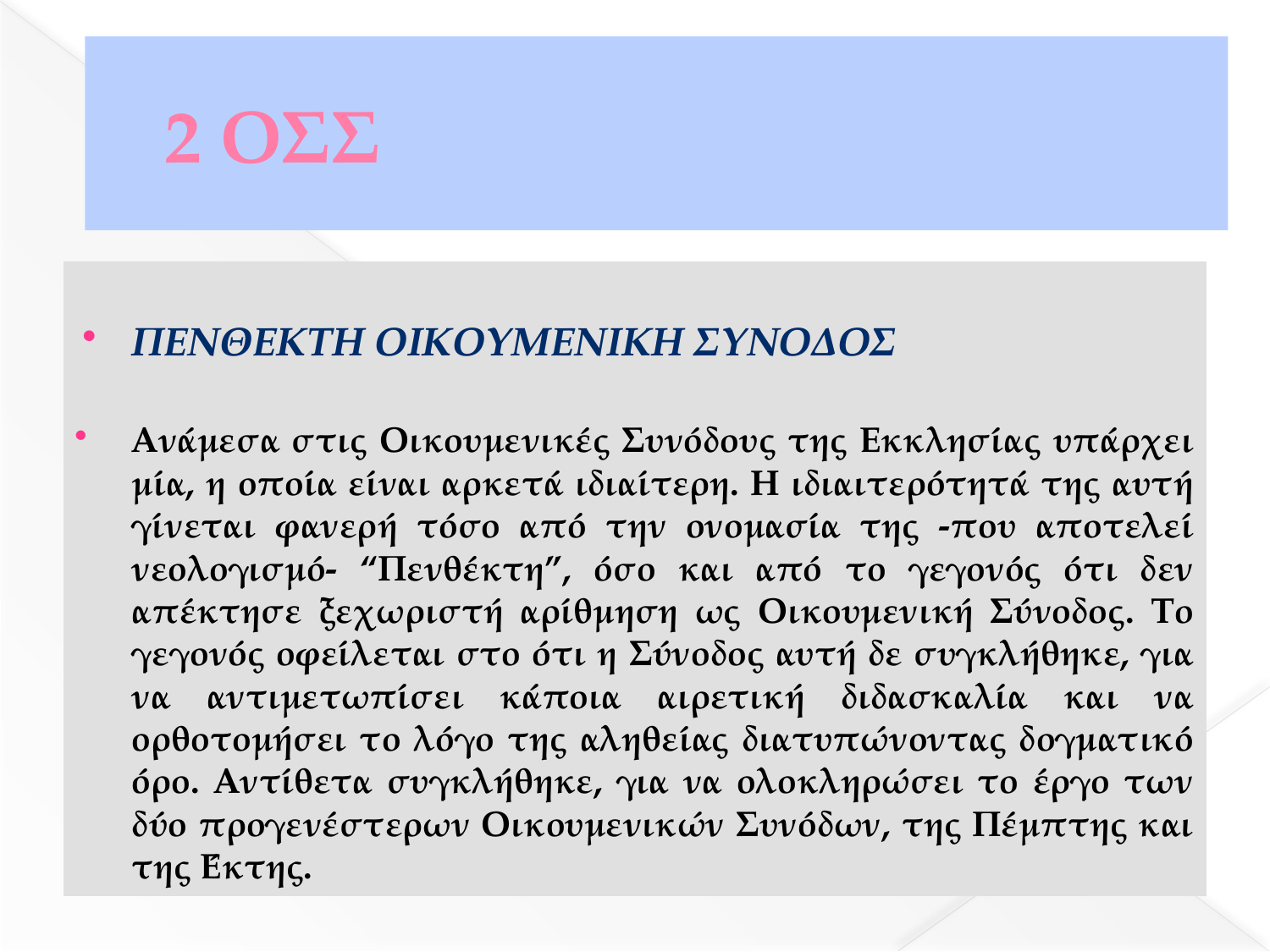

# 2 ΟΣΣ

ΠΕΝΘΕΚΤΗ ΟΙΚΟΥΜΕΝΙΚΗ ΣΥΝΟΔΟΣ

Ανάμεσα στις Οικουμενικές Συνόδους της Εκκλησίας υπάρχει μία, η οποία είναι αρκετά ιδιαίτερη. Η ιδιαιτερότητά της αυτή γίνεται φανερή τόσο από την ονομασία της -που αποτελεί νεολογισμό- “Πενθέκτη”, όσο και από το γεγονός ότι δεν απέκτησε ξεχωριστή αρίθμηση ως Οικουμενική Σύνοδος. Το γεγονός οφείλεται στο ότι η Σύνοδος αυτή δε συγκλήθηκε, για να αντιμετωπίσει κάποια αιρετική διδασκαλία και να ορθοτομήσει το λόγο της αληθείας διατυπώνοντας δογματικό όρο. Αντίθετα συγκλήθηκε, για να ολοκληρώσει το έργο των δύο προγενέστερων Οικουμενικών Συνόδων, της Πέμπτης και της Έκτης.